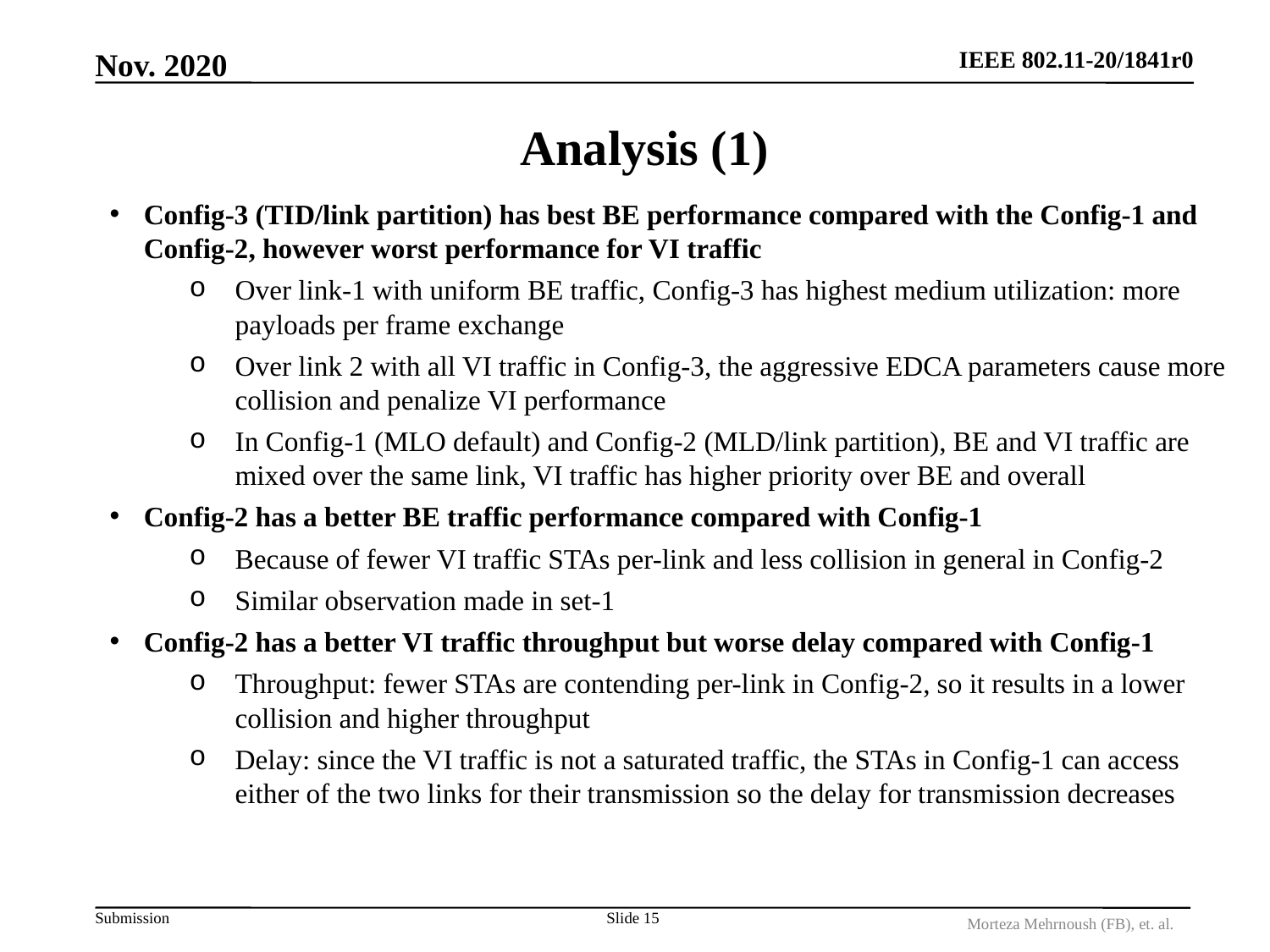

Nov. 2020
# Analysis (1)
Config-3 (TID/link partition) has best BE performance compared with the Config-1 and Config-2, however worst performance for VI traffic
Over link-1 with uniform BE traffic, Config-3 has highest medium utilization: more payloads per frame exchange
Over link 2 with all VI traffic in Config-3, the aggressive EDCA parameters cause more collision and penalize VI performance
In Config-1 (MLO default) and Config-2 (MLD/link partition), BE and VI traffic are mixed over the same link, VI traffic has higher priority over BE and overall
Config-2 has a better BE traffic performance compared with Config-1
Because of fewer VI traffic STAs per-link and less collision in general in Config-2
Similar observation made in set-1
Config-2 has a better VI traffic throughput but worse delay compared with Config-1
Throughput: fewer STAs are contending per-link in Config-2, so it results in a lower collision and higher throughput
Delay: since the VI traffic is not a saturated traffic, the STAs in Config-1 can access either of the two links for their transmission so the delay for transmission decreases
Slide 15
Morteza Mehrnoush (FB), et. al.